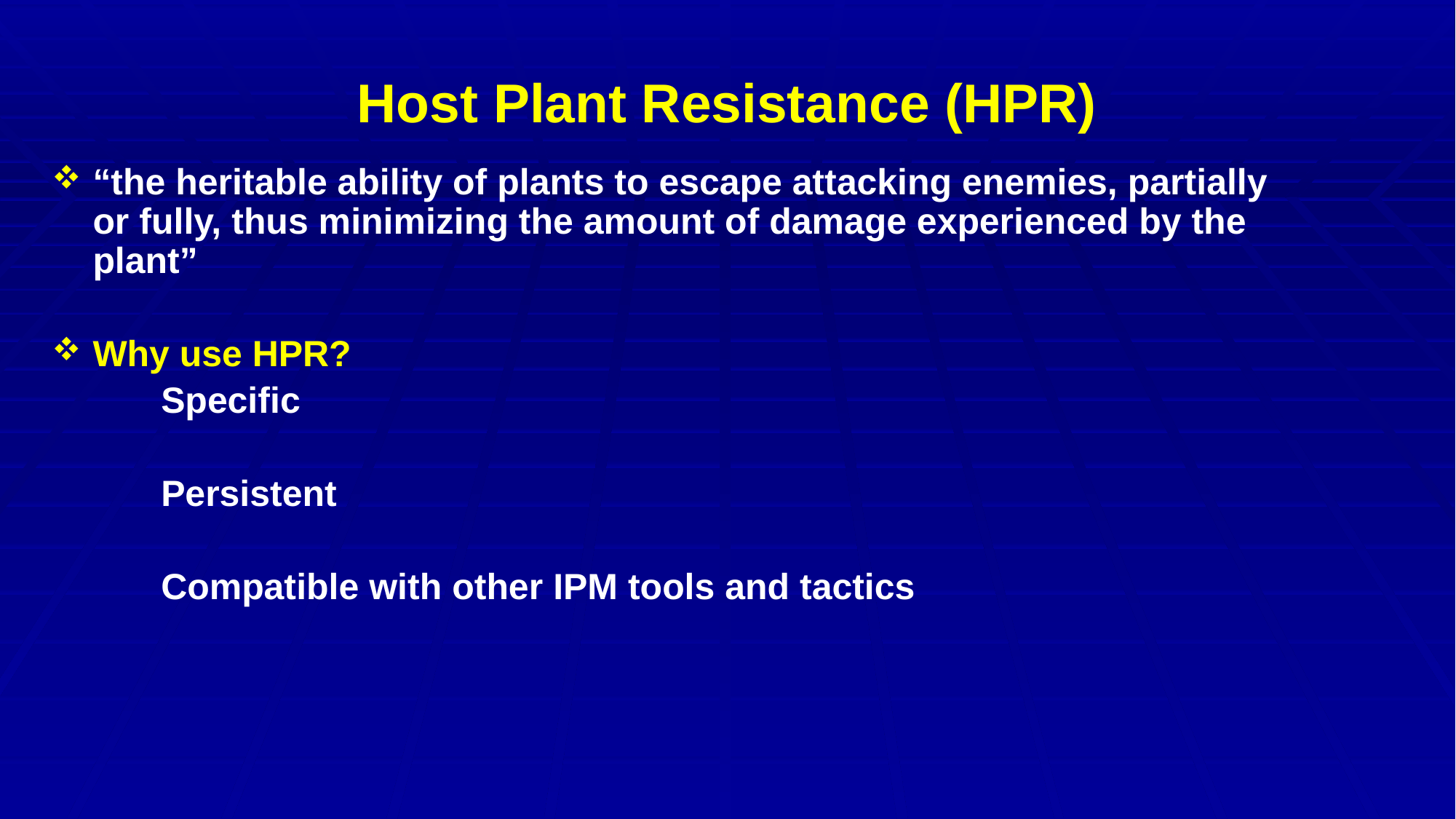

# Host Plant Resistance (HPR)
“the heritable ability of plants to escape attacking enemies, partially or fully, thus minimizing the amount of damage experienced by the plant”

Why use HPR?
	Specific

	Persistent

	Compatible with other IPM tools and tactics